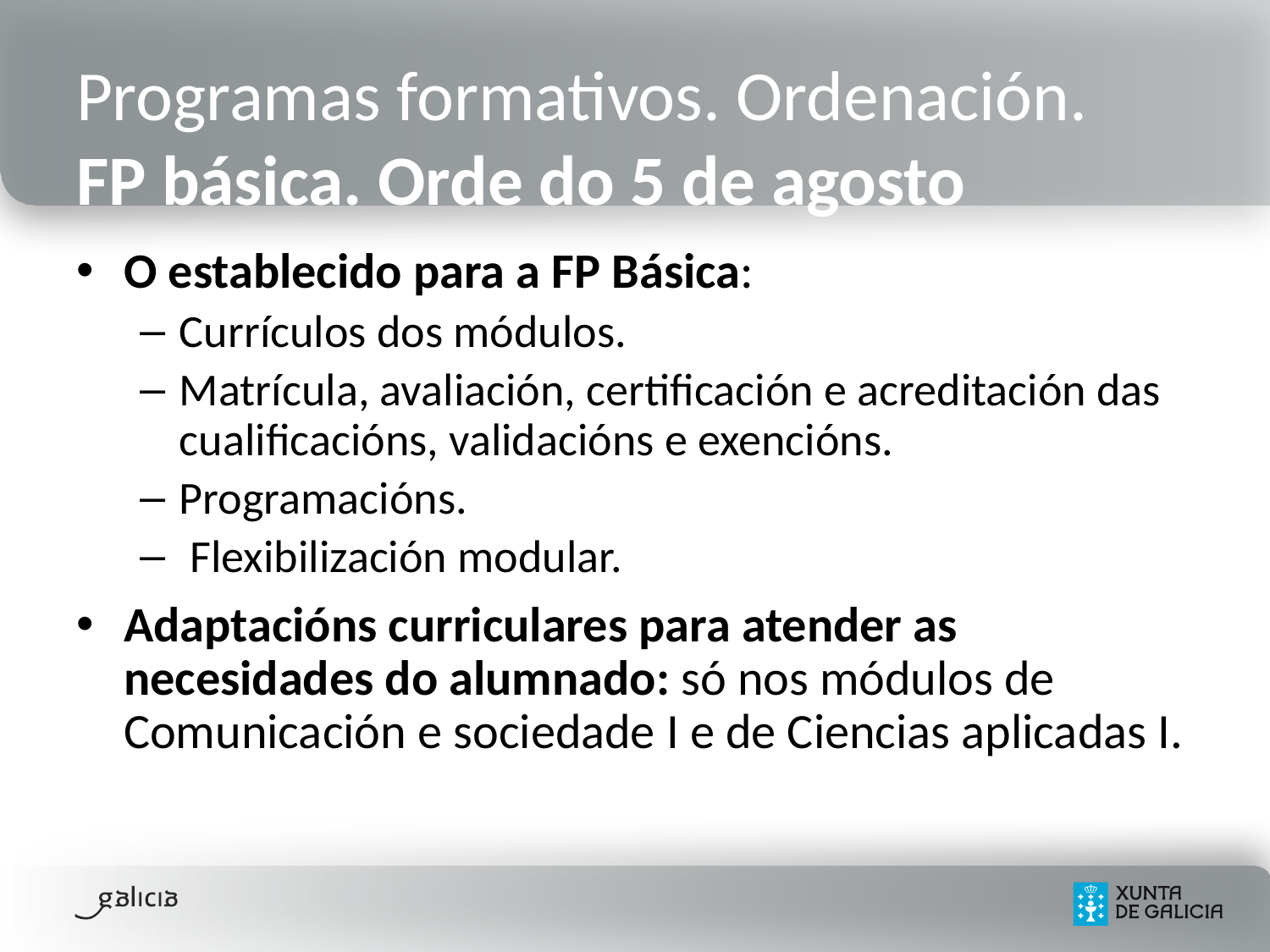

# Programas formativos. Ordenación. FP básica. Orde do 5 de agosto
O establecido para a FP Básica:
Currículos dos módulos.
Matrícula, avaliación, certificación e acreditación das cualificacións, validacións e exencións.
Programacións.
 Flexibilización modular.
Adaptacións curriculares para atender as necesidades do alumnado: só nos módulos de Comunicación e sociedade I e de Ciencias aplicadas I.